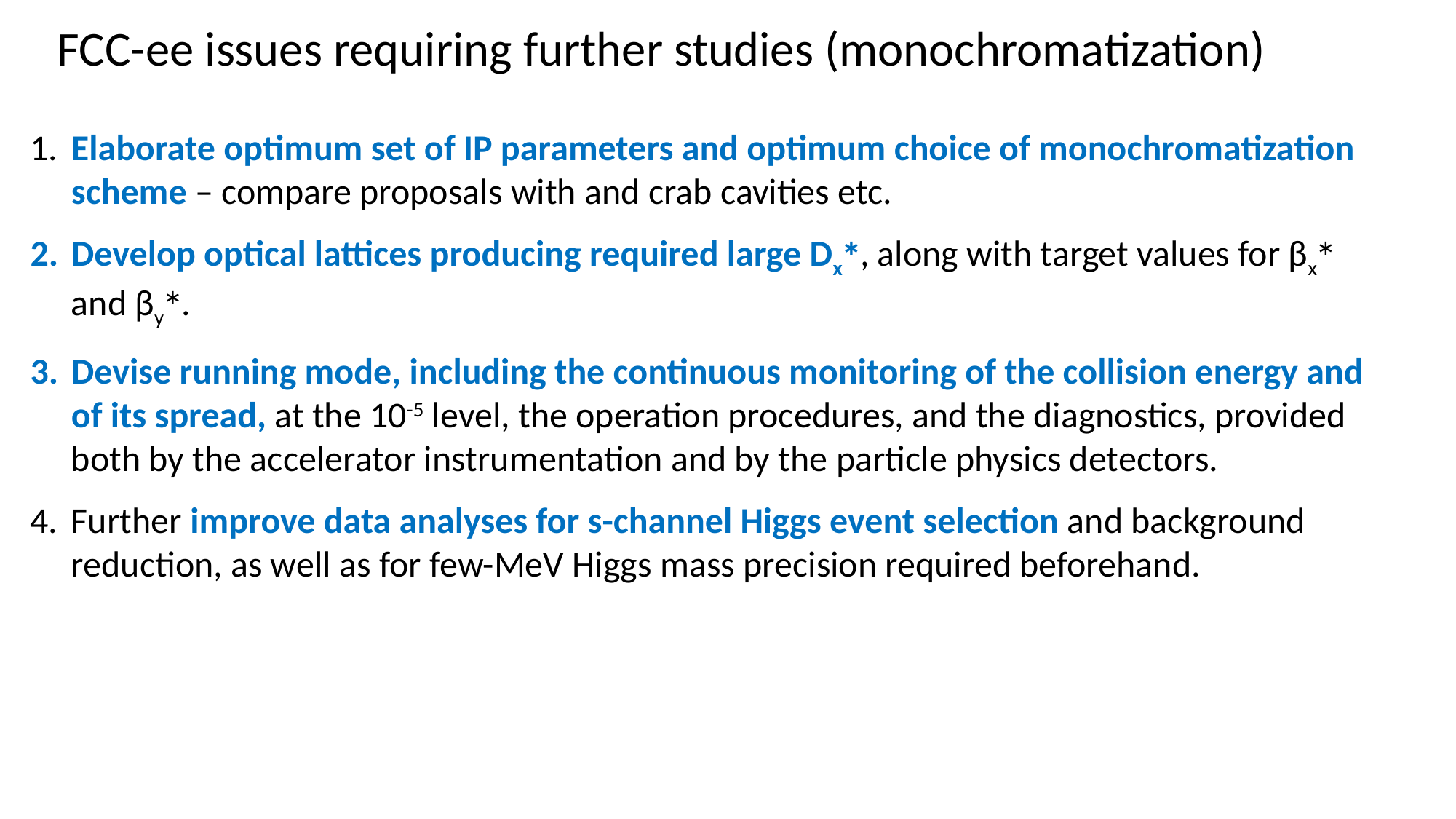

# FCC-ee issues requiring further studies (monochromatization)
	Elaborate optimum set of IP parameters and optimum choice of monochromatization scheme – compare proposals with and crab cavities etc.
Develop optical lattices producing required large Dx∗, along with target values for βx∗ and βy∗.
Devise running mode, including the continuous monitoring of the collision energy and of its spread, at the 10-5 level, the operation procedures, and the diagnostics, provided both by the accelerator instrumentation and by the particle physics detectors.
Further improve data analyses for s-channel Higgs event selection and background reduction, as well as for few-MeV Higgs mass precision required beforehand.